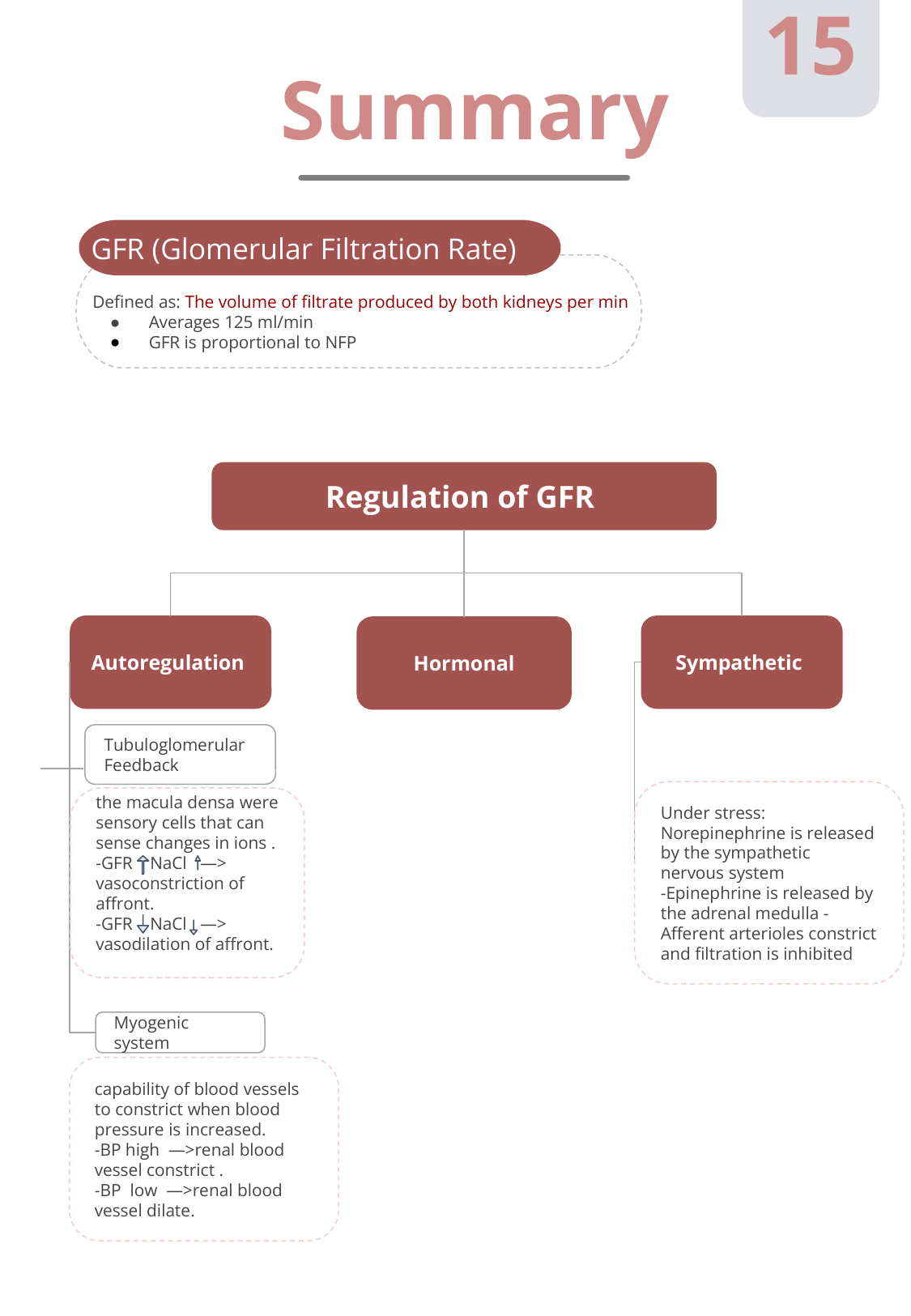

15
Summary
GFR (Glomerular Filtration Rate)

 Defined as: The volume of filtrate produced by both kidneys per min
Averages 125 ml/min
GFR is proportional to NFP
Regulation of GFR
Sympathetic
Autoregulation
Hormonal
Tubuloglomerular Feedback
Under stress:
Norepinephrine is released by the sympathetic nervous system
-Epinephrine is released by the adrenal medulla -Afferent arterioles constrict and filtration is inhibited
the macula densa were sensory cells that can sense changes in ions .
-GFR    NaCl   —> vasoconstriction of affront.
-GFR    NaCl   —> vasodilation of affront.

Myogenic system
capability of blood vessels to constrict when blood pressure is increased.
-BP high  —>renal blood vessel constrict .
-BP  low  —>renal blood vessel dilate.